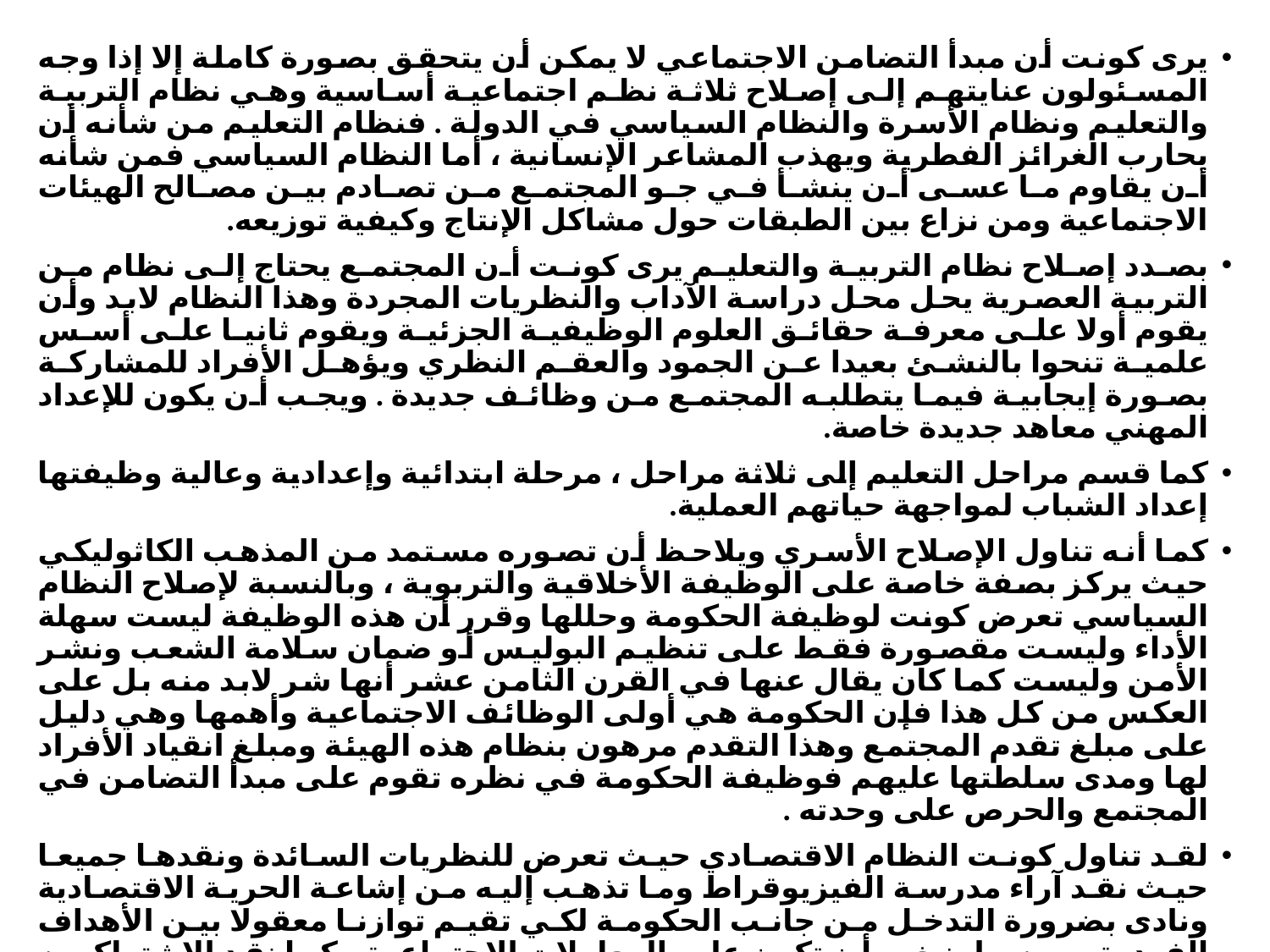

يرى كونت أن مبدأ التضامن الاجتماعي لا يمكن أن يتحقق بصورة كاملة إلا إذا وجه المسئولون عنايتهم إلى إصلاح ثلاثة نظم اجتماعية أساسية وهي نظام التربية والتعليم ونظام الأسرة والنظام السياسي في الدولة . فنظام التعليم من شأنه أن يحارب الغرائز الفطرية ويهذب المشاعر الإنسانية ، أما النظام السياسي فمن شأنه أن يقاوم ما عسى أن ينشأ في جو المجتمع من تصادم بين مصالح الهيئات الاجتماعية ومن نزاع بين الطبقات حول مشاكل الإنتاج وكيفية توزيعه.
بصدد إصلاح نظام التربية والتعليم يرى كونت أن المجتمع يحتاج إلى نظام من التربية العصرية يحل محل دراسة الآداب والنظريات المجردة وهذا النظام لابد وأن يقوم أولا على معرفة حقائق العلوم الوظيفية الجزئية ويقوم ثانيا على أسس علمية تنحوا بالنشئ بعيدا عن الجمود والعقم النظري ويؤهل الأفراد للمشاركة بصورة إيجابية فيما يتطلبه المجتمع من وظائف جديدة . ويجب أن يكون للإعداد المهني معاهد جديدة خاصة.
كما قسم مراحل التعليم إلى ثلاثة مراحل ، مرحلة ابتدائية وإعدادية وعالية وظيفتها إعداد الشباب لمواجهة حياتهم العملية.
كما أنه تناول الإصلاح الأسري ويلاحظ أن تصوره مستمد من المذهب الكاثوليكي حيث يركز بصفة خاصة على الوظيفة الأخلاقية والتربوية ، وبالنسبة لإصلاح النظام السياسي تعرض كونت لوظيفة الحكومة وحللها وقرر أن هذه الوظيفة ليست سهلة الأداء وليست مقصورة فقط على تنظيم البوليس أو ضمان سلامة الشعب ونشر الأمن وليست كما كان يقال عنها في القرن الثامن عشر أنها شر لابد منه بل على العكس من كل هذا فإن الحكومة هي أولى الوظائف الاجتماعية وأهمها وهي دليل على مبلغ تقدم المجتمع وهذا التقدم مرهون بنظام هذه الهيئة ومبلغ انقياد الأفراد لها ومدى سلطتها عليهم فوظيفة الحكومة في نظره تقوم على مبدأ التضامن في المجتمع والحرص على وحدته .
لقد تناول كونت النظام الاقتصادي حيث تعرض للنظريات السائدة ونقدها جميعا حيث نقد آراء مدرسة الفيزيوقراط وما تذهب إليه من إشاعة الحرية الاقتصادية ونادى بضرورة التدخل من جانب الحكومة لكي تقيم توازنا معقولا بين الأهداف الفردية وبين ما ينبغي أن تكون عليه المعاملات الاجتماعية ، كما نقد الإشتراكيين والشيوعيين واعترف بأنهم وفقوا في الوصول إلى بعض الحقائق ولم يكونوا مخطئين في كل ما قالوه واتفق معهم في ضرورة تدخل الحكومة في العلاقات الاقتصادية ، كما درس كونت الناحية الأخلاقية ورأى وجوب قيام علم وضعي هو علم الأخلاق ورأى أن هذا العلم لا يمكن تأسيسه إلا بعد قيام علم الاجتماع .
لم يفت كونت أن يدرس الناحية الدينية في المجتمع لأن المجتمع في حاجة ماسة إلى مجموعة منظمة من العقائد يتفق عليها الأفراد جميعا وهذا لا يتأتى إلا إذا ألغينا الديانات القائمة وصهرناها في دين جديد ، أي أنه إلى جانب النظم السابقة وضع نظاما دينيا جديدا هو الدين الوضعي ، ويدور هذا الدين حول عبادة الإنسانية كفكرة ، أي أن فكرة الإنسانية تحل في رأيه محل فكرة " الله " في الديانات المعروفة.